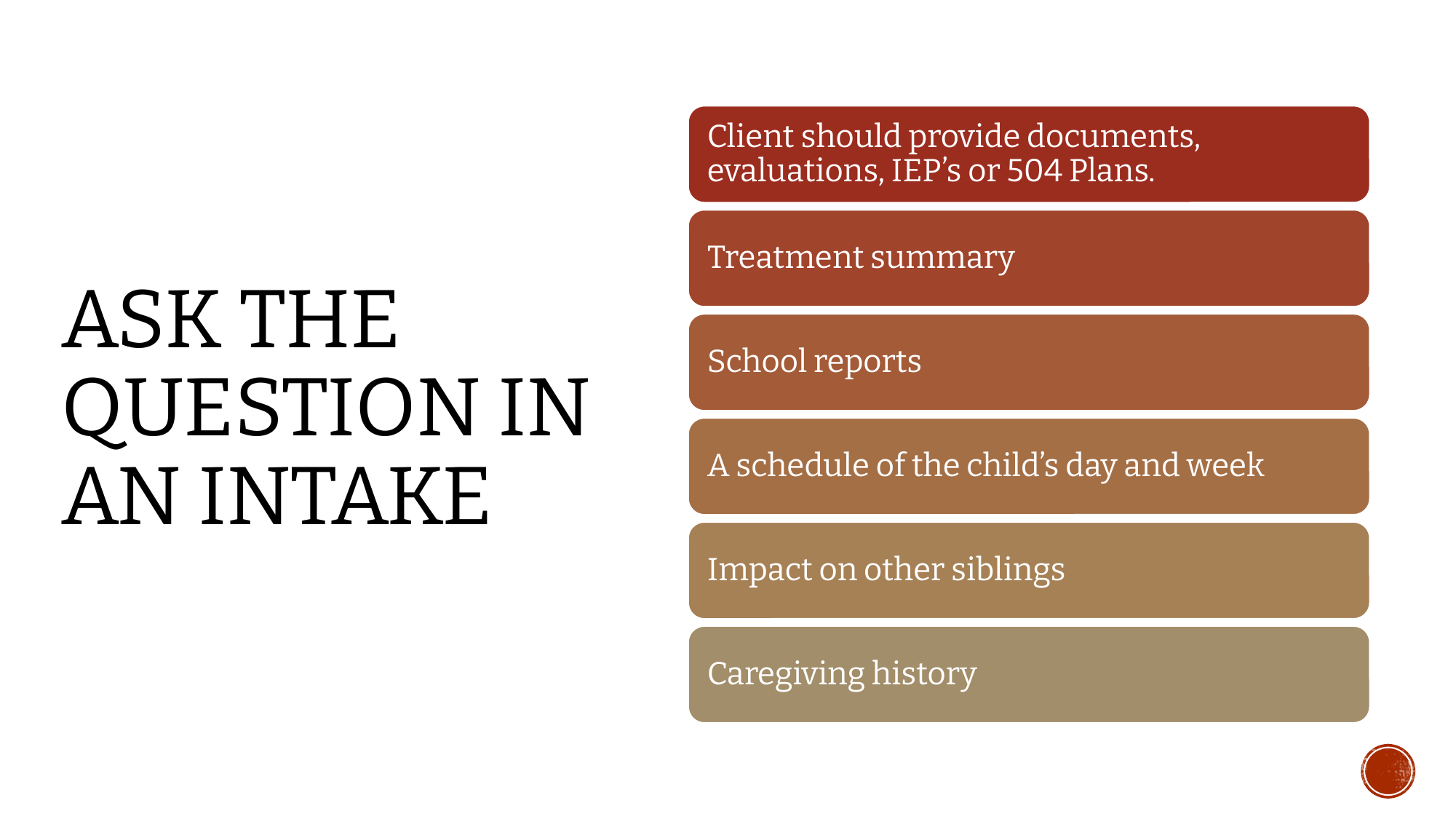

Client should provide documents, evaluations, IEP’s or 504 Plans.
Treatment summary
School reports
A schedule of the child’s day and week
Impact on other siblings
Caregiving history
# Ask the question in an intake